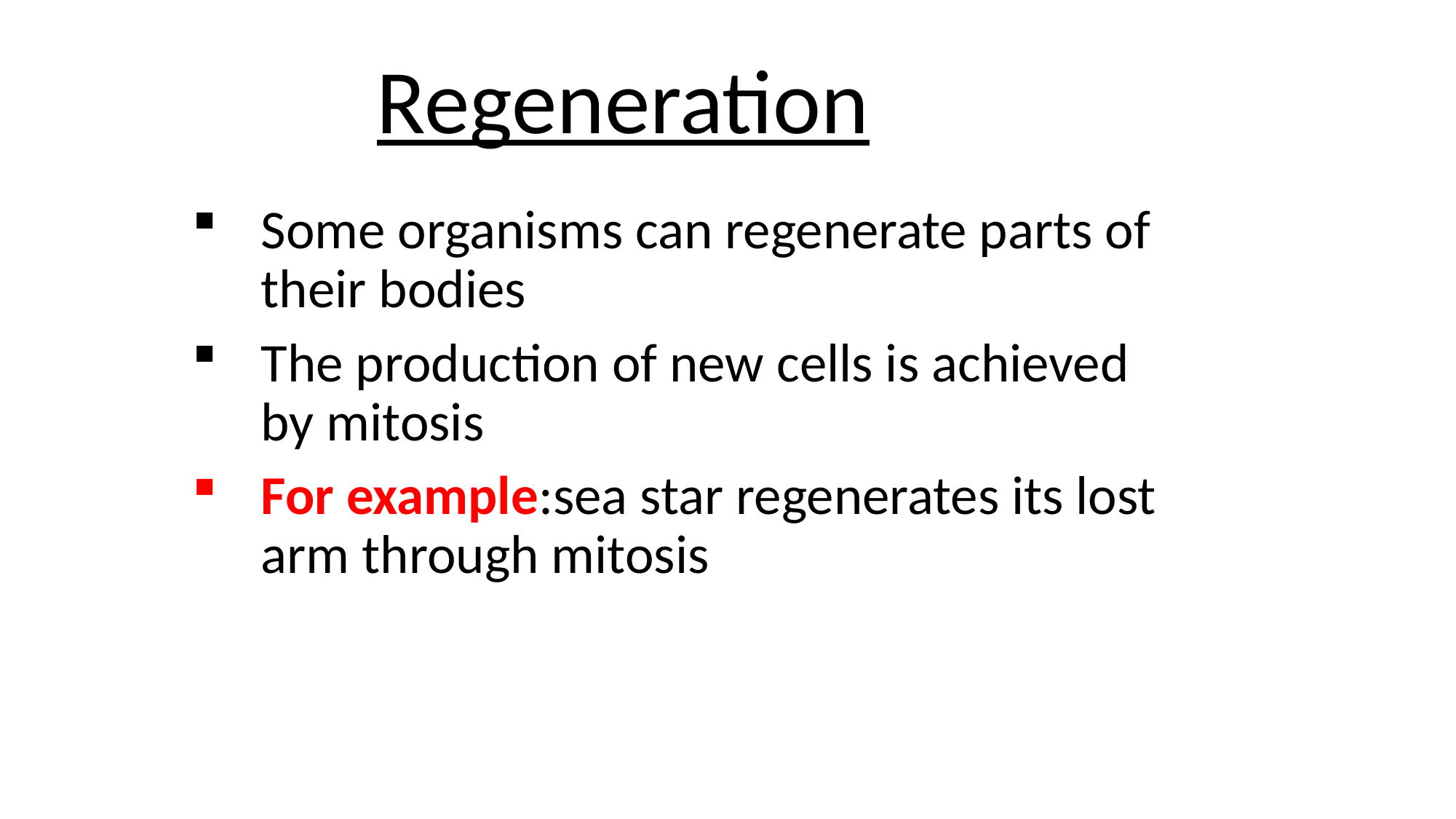

# Regeneration
Some organisms can regenerate parts of their bodies
The production of new cells is achieved by mitosis
For example:sea star regenerates its lost arm through mitosis